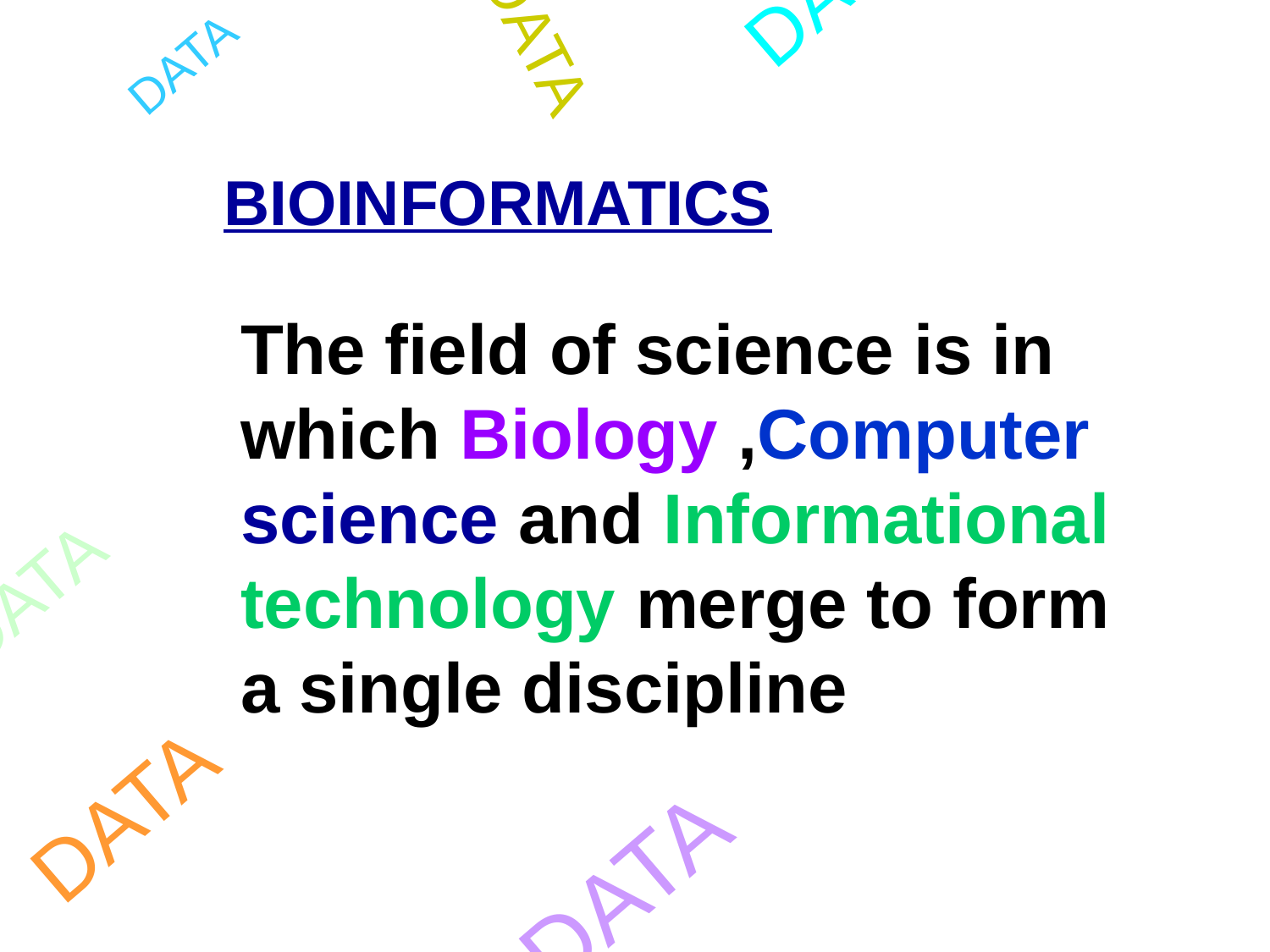

#
DATA
DATA
DATA
DATA
DATA
BIOINFORMATICS
The field of science is in which Biology ,Computer science and Informational technology merge to form a single discipline
DATA
DATA
DATA
DATA